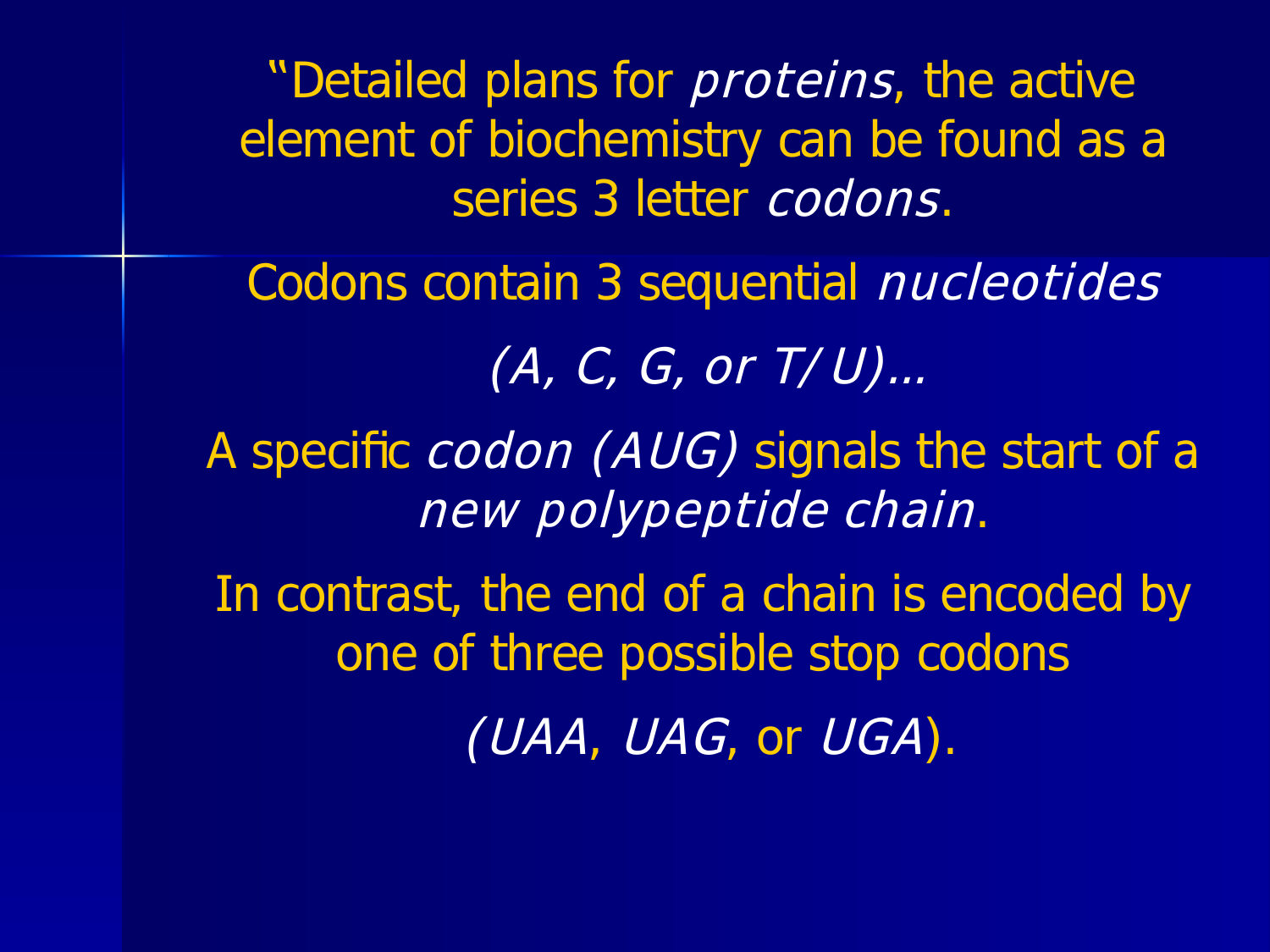

“Detailed plans for proteins, the active element of biochemistry can be found as a series 3 letter codons.
Codons contain 3 sequential nucleotides
 (A, C, G, or T/U)…
A specific codon (AUG) signals the start of a new polypeptide chain.
In contrast, the end of a chain is encoded by one of three possible stop codons
 (UAA, UAG, or UGA).